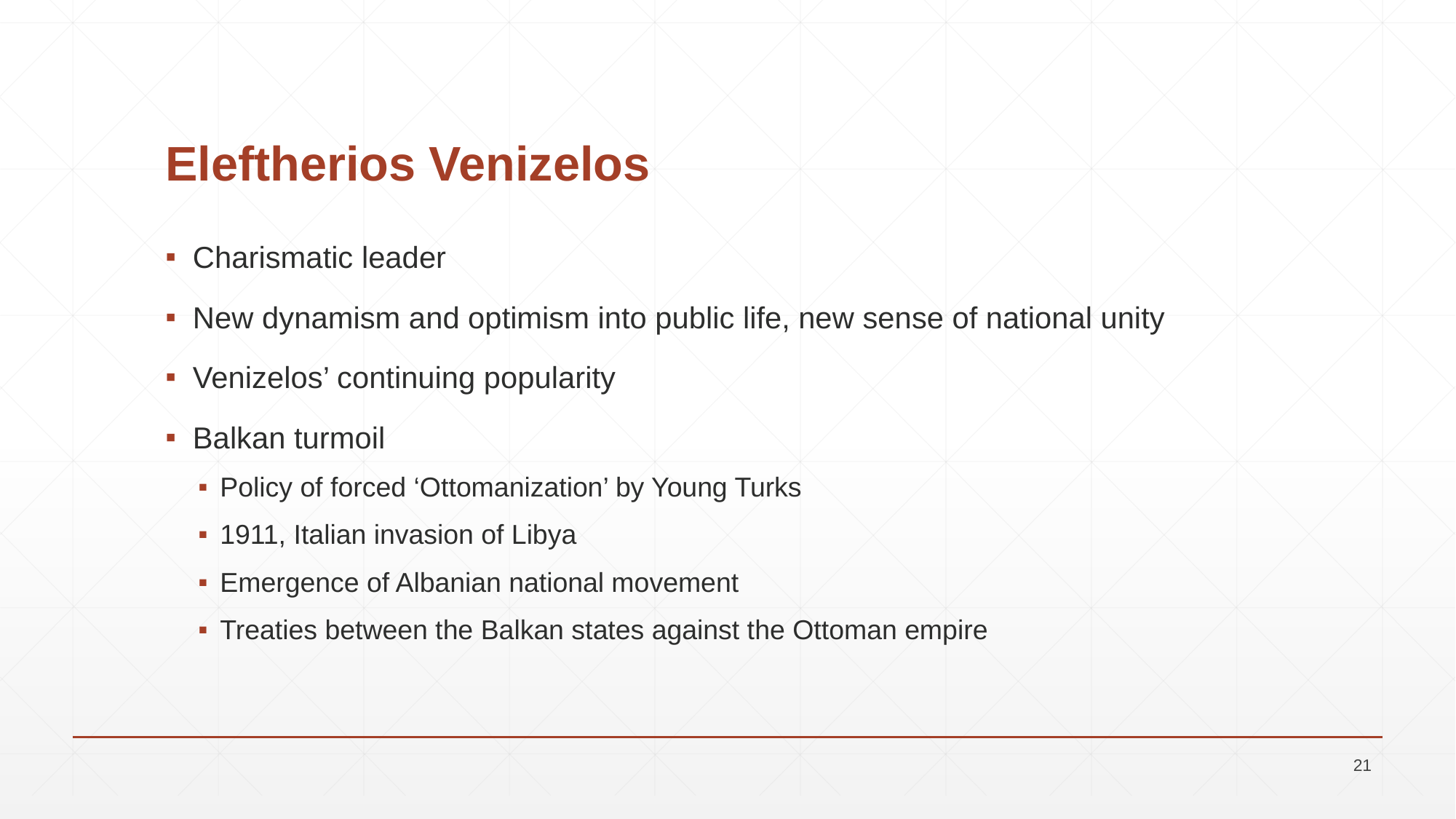

# Eleftherios Venizelos
Charismatic leader
New dynamism and optimism into public life, new sense of national unity
Venizelos’ continuing popularity
Balkan turmoil
Policy of forced ‘Ottomanization’ by Young Turks
1911, Italian invasion of Libya
Emergence of Albanian national movement
Treaties between the Balkan states against the Ottoman empire
21